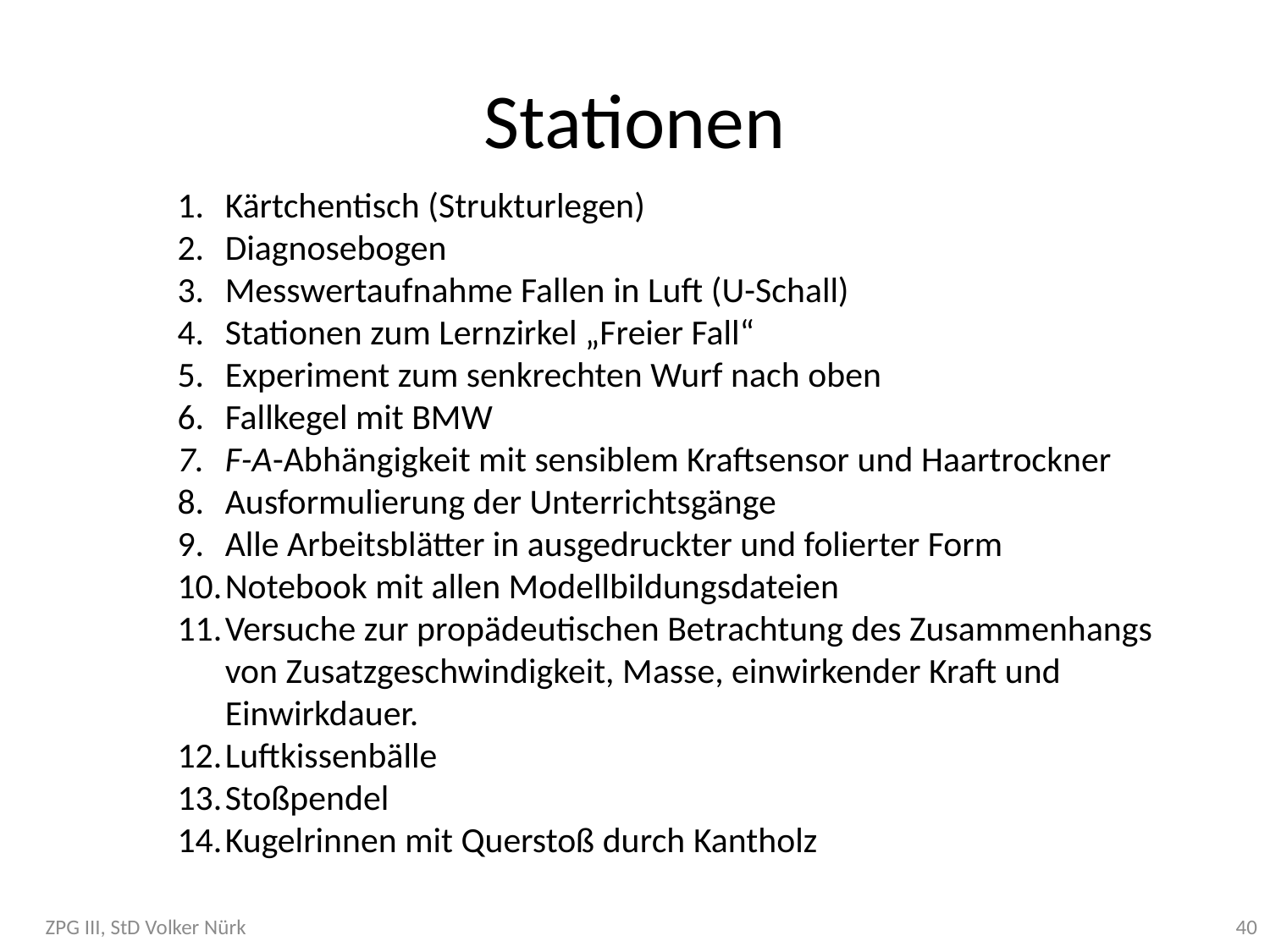

# Stationen
Kärtchentisch (Strukturlegen)
Diagnosebogen
Messwertaufnahme Fallen in Luft (U-Schall)
Stationen zum Lernzirkel „Freier Fall“
Experiment zum senkrechten Wurf nach oben
Fallkegel mit BMW
F-A-Abhängigkeit mit sensiblem Kraftsensor und Haartrockner
Ausformulierung der Unterrichtsgänge
Alle Arbeitsblätter in ausgedruckter und folierter Form
Notebook mit allen Modellbildungsdateien
Versuche zur propädeutischen Betrachtung des Zusammenhangs von Zusatzgeschwindigkeit, Masse, einwirkender Kraft und Einwirkdauer.
Luftkissenbälle
Stoßpendel
Kugelrinnen mit Querstoß durch Kantholz

ZPG III, StD Volker Nürk
40